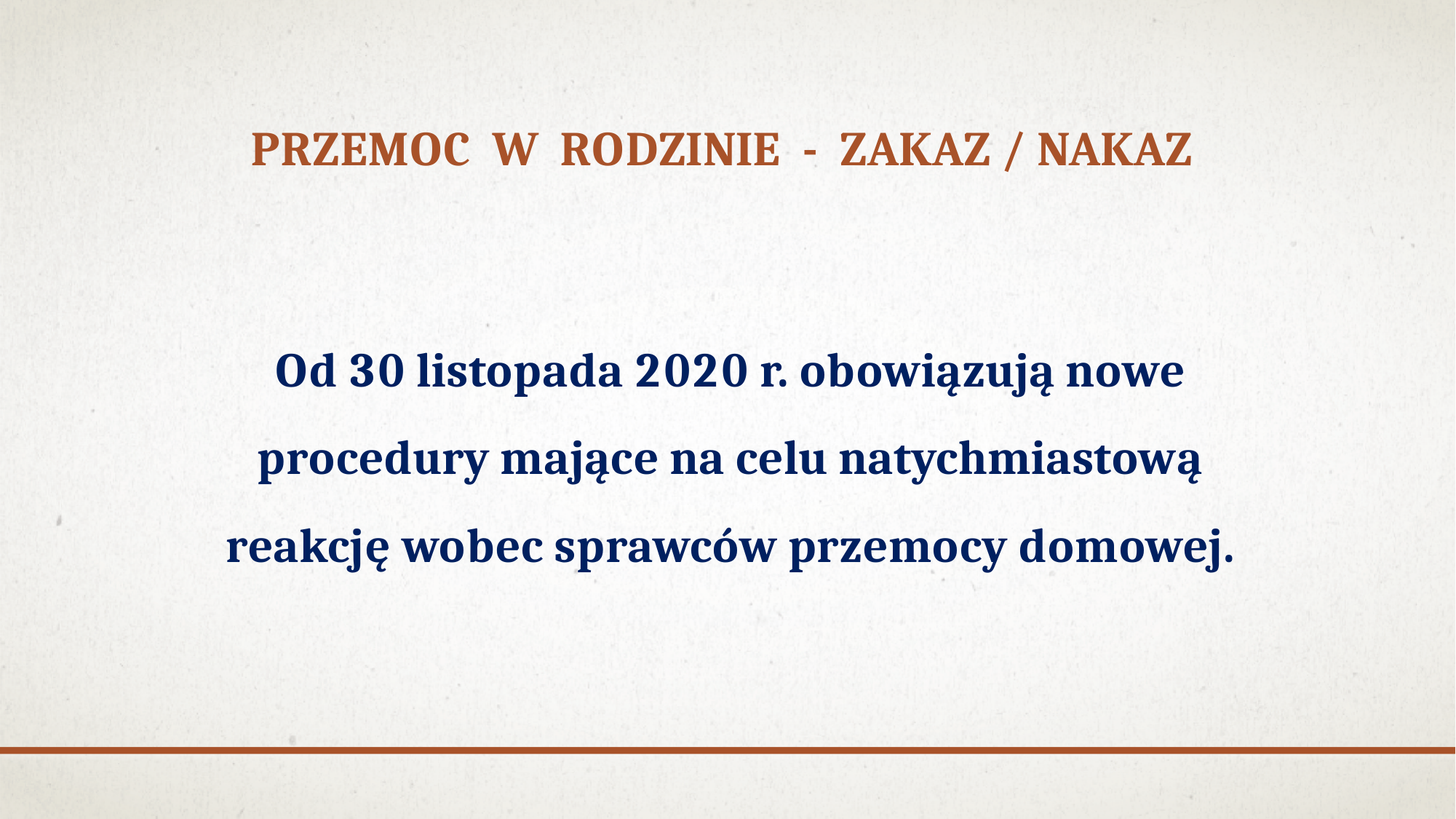

# PRZEMOC  W  RODZINIE  -  ZAKAZ / NAKAZ

Od 30 listopada 2020 r. obowiązują nowe procedury mające na celu natychmiastową reakcję wobec sprawców przemocy domowej.